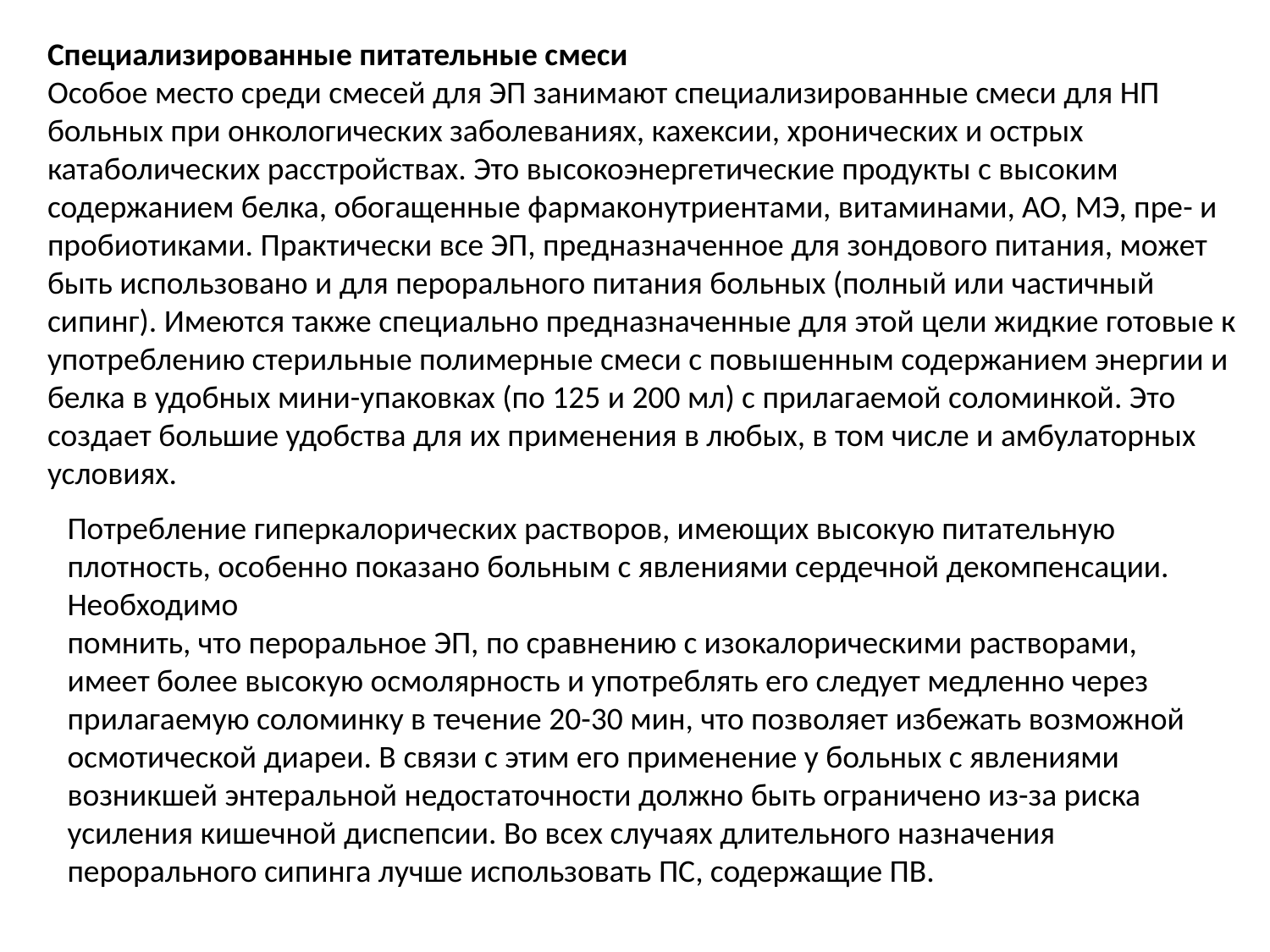

Специализированные питательные смеси
Особое место среди смесей для ЭП занимают специализированные смеси для НП больных при онкологических заболеваниях, кахексии, хронических и острых катаболических расстройствах. Это высокоэнергетические продукты с высоким содержанием белка, обогащенные фармаконутриентами, витаминами, АО, МЭ, пре- и пробиотиками. Практически все ЭП, предназначенное для зондового питания, может быть использовано и для перорального питания больных (полный или частичный сипинг). Имеются также специально предназначенные для этой цели жидкие готовые к употреблению стерильные полимерные смеси с повышенным содержанием энергии и белка в удобных мини-упаковках (по 125 и 200 мл) с прилагаемой соломинкой. Это создает большие удобства для их применения в любых, в том числе и амбулаторных условиях.
Потребление гиперкалорических растворов, имеющих высокую питательную плотность, особенно показано больным с явлениями сердечной декомпенсации. Необходимо
помнить, что пероральное ЭП, по сравнению с изокалорическими растворами, имеет более высокую осмолярность и употреблять его следует медленно через прилагаемую соломинку в течение 20-30 мин, что позволяет избежать возможной осмотической диареи. В связи с этим его применение у больных с явлениями возникшей энтеральной недостаточности должно быть ограничено из-за риска усиления кишечной диспепсии. Во всех случаях длительного назначения перорального сипинга лучше использовать ПС, содержащие ПВ.